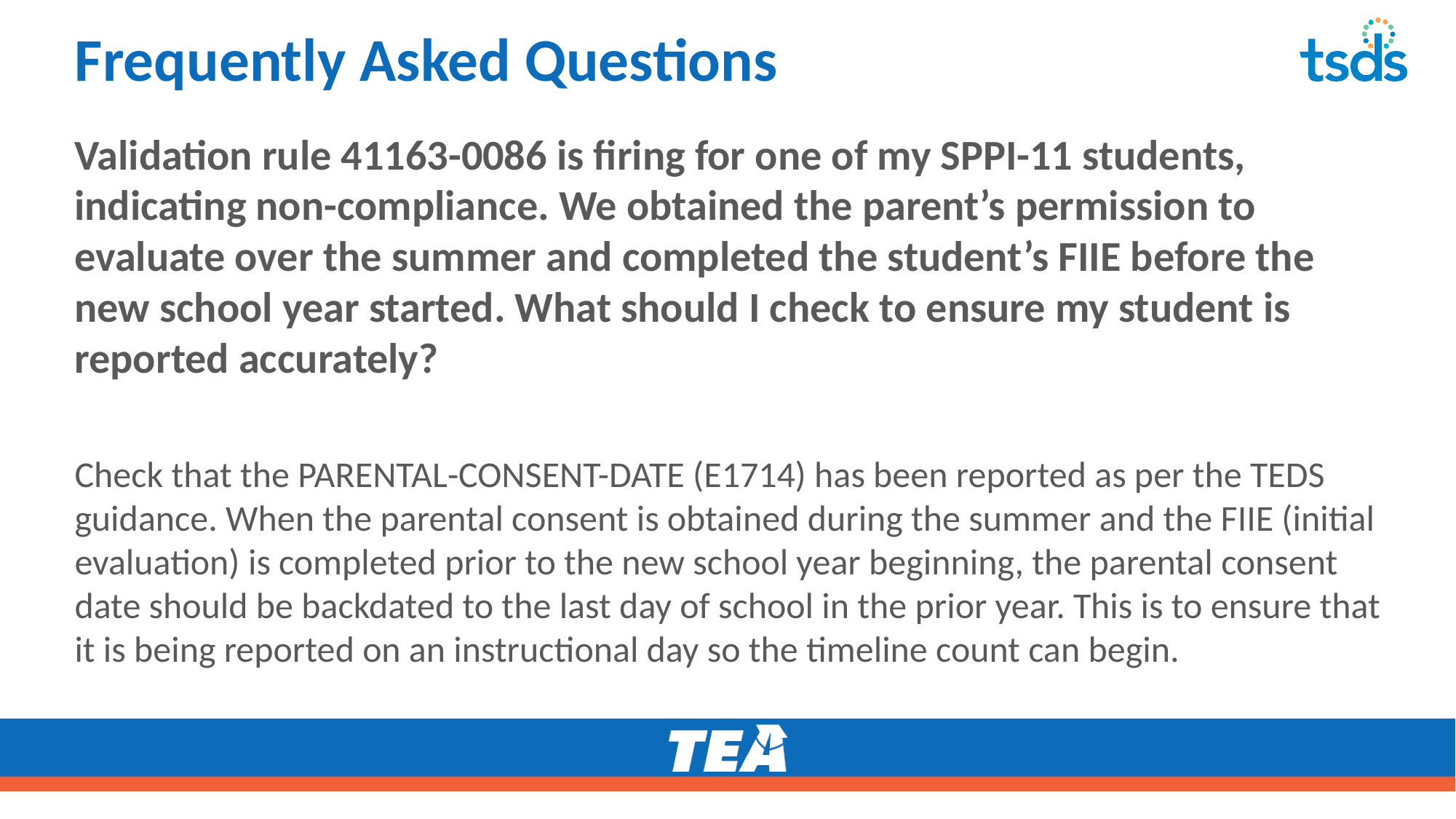

# Frequently Asked Questions
Validation rule 41163-0086 is firing for one of my SPPI-11 students, indicating non-compliance. We obtained the parent’s permission to evaluate over the summer and completed the student’s FIIE before the new school year started. What should I check to ensure my student is reported accurately?

Check that the PARENTAL-CONSENT-DATE (E1714) has been reported as per the TEDS guidance. When the parental consent is obtained during the summer and the FIIE (initial evaluation) is completed prior to the new school year beginning, the parental consent date should be backdated to the last day of school in the prior year. This is to ensure that it is being reported on an instructional day so the timeline count can begin.